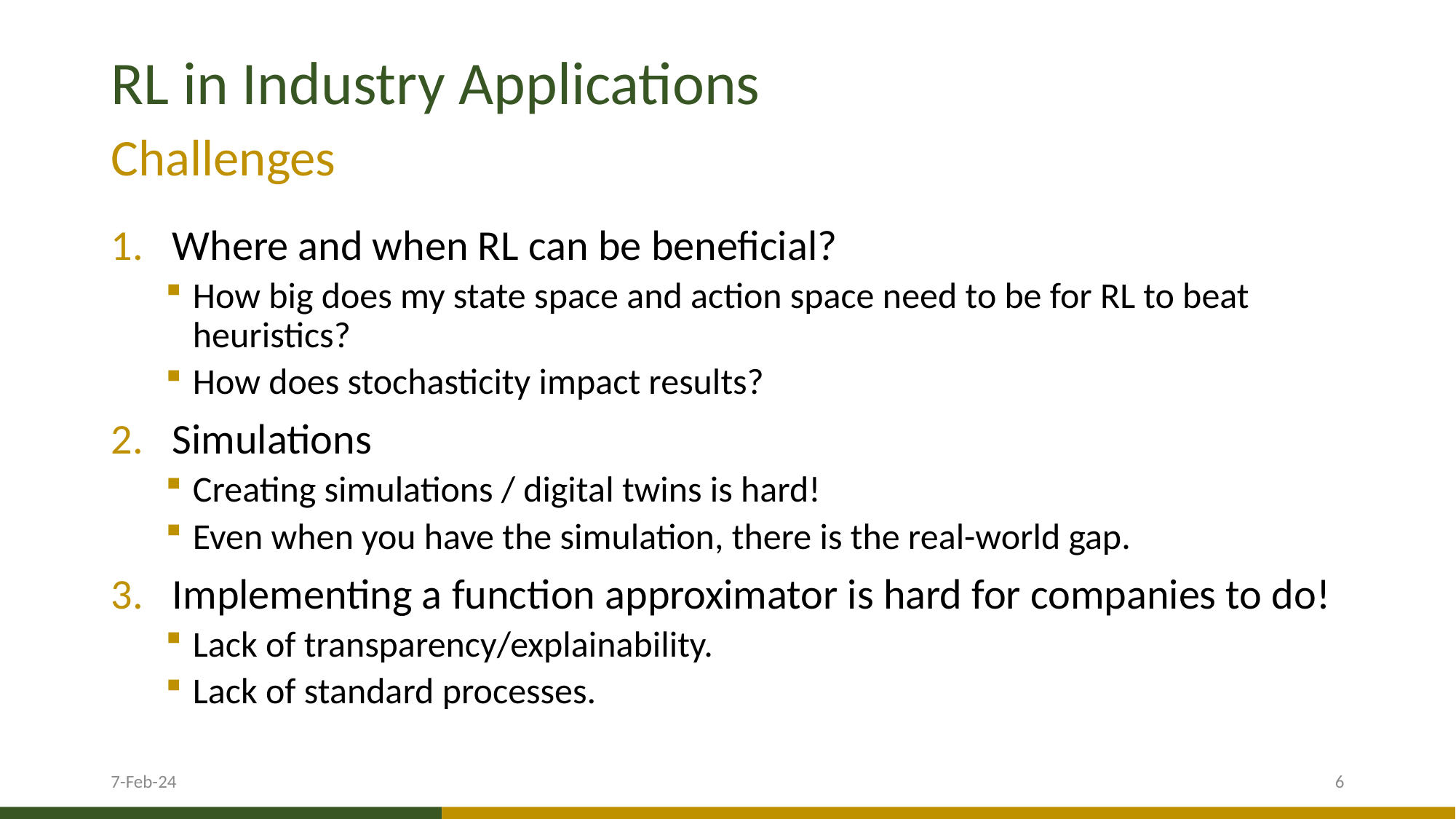

# RL in Industry Applications
Challenges
Where and when RL can be beneficial?
How big does my state space and action space need to be for RL to beat heuristics?
How does stochasticity impact results?
Simulations
Creating simulations / digital twins is hard!
Even when you have the simulation, there is the real-world gap.
Implementing a function approximator is hard for companies to do!
Lack of transparency/explainability.
Lack of standard processes.

7-Feb-24
6